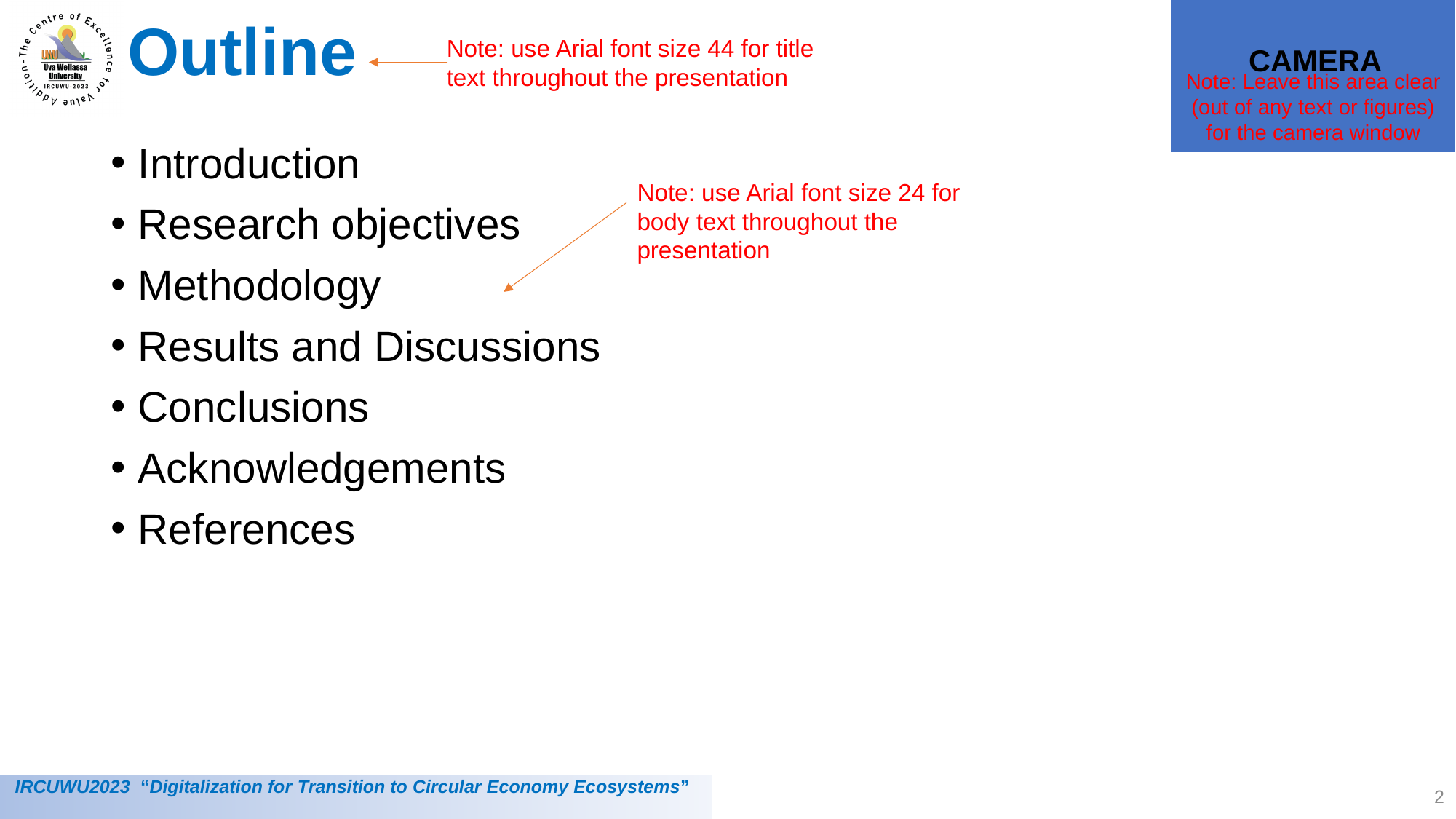

Outline
Note: use Arial font size 44 for title text throughout the presentation
Note: Leave this area clear (out of any text or figures) for the camera window
Introduction
Research objectives
Methodology
Results and Discussions
Conclusions
Acknowledgements
References

Note: use Arial font size 24 for body text throughout the presentation
2